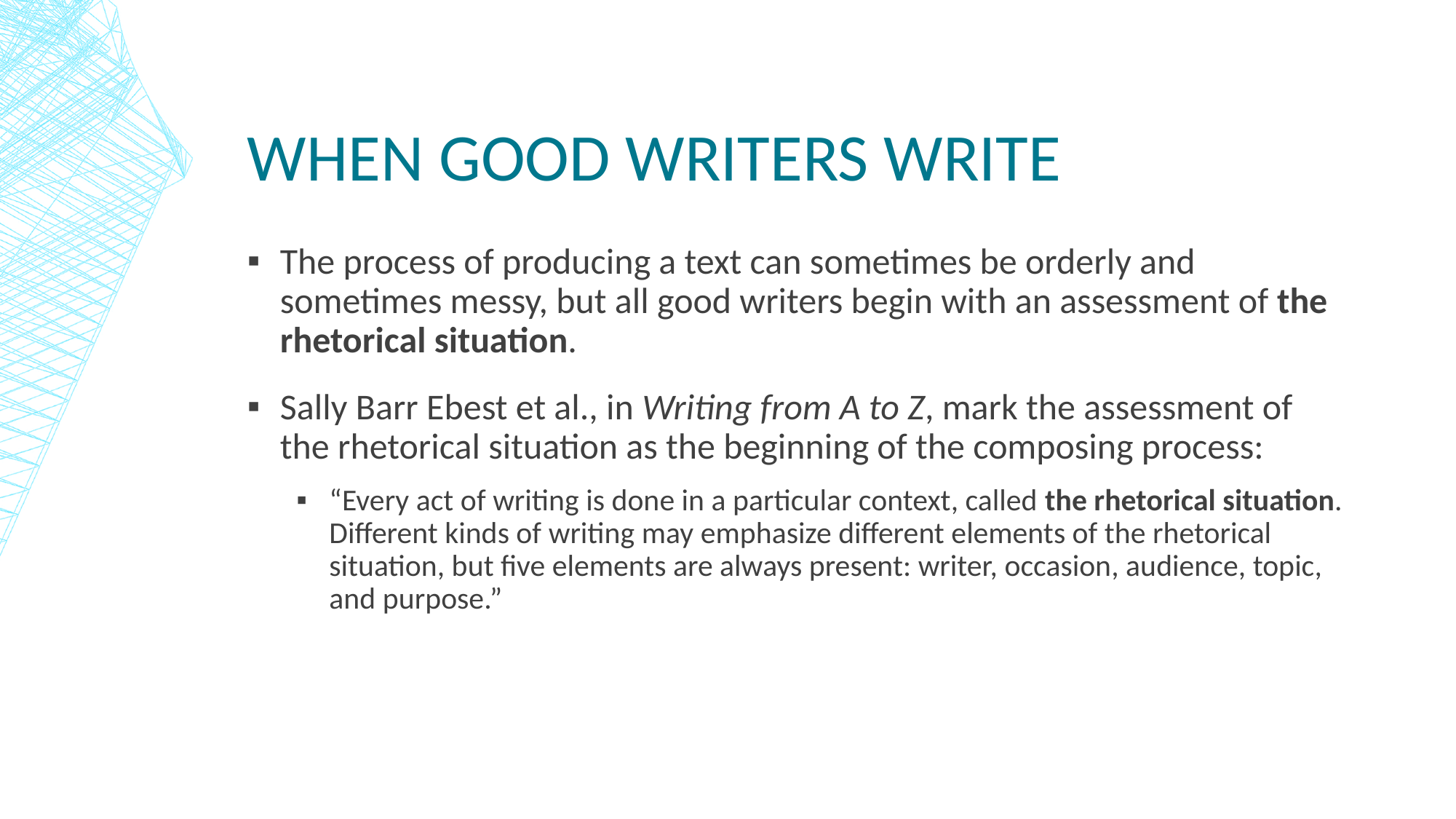

# When Good Writers Write
The process of producing a text can sometimes be orderly and sometimes messy, but all good writers begin with an assessment of the rhetorical situation.
Sally Barr Ebest et al., in Writing from A to Z, mark the assessment of the rhetorical situation as the beginning of the composing process:
“Every act of writing is done in a particular context, called the rhetorical situation. Different kinds of writing may emphasize different elements of the rhetorical situation, but five elements are always present: writer, occasion, audience, topic, and purpose.”